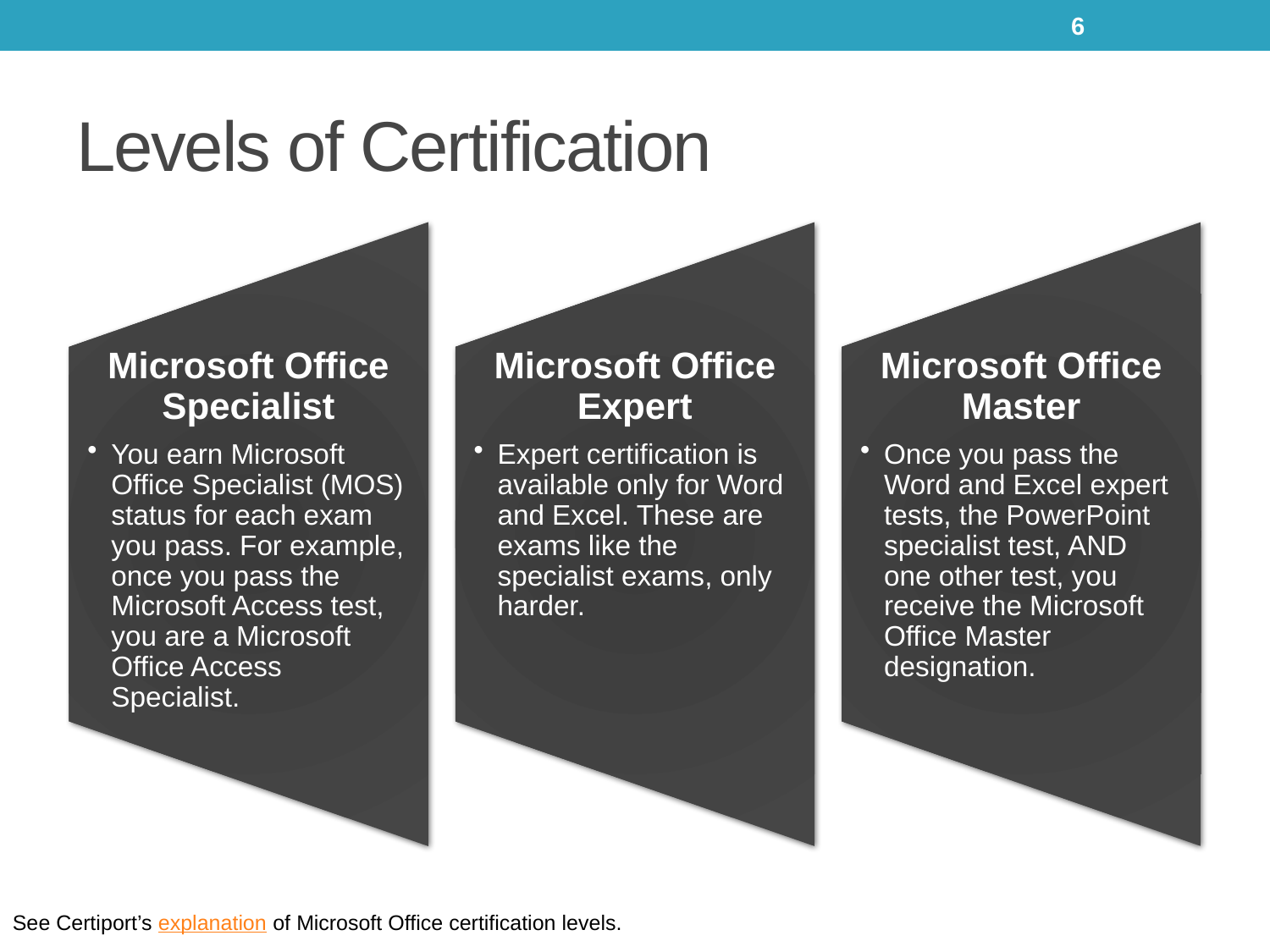

6
# Levels of Certification
Microsoft Office Master
Once you pass the Word and Excel expert tests, the PowerPoint specialist test, AND one other test, you receive the Microsoft Office Master designation.
Microsoft Office Expert
Expert certification is available only for Word and Excel. These are exams like the specialist exams, only harder.
Microsoft Office Specialist
You earn Microsoft Office Specialist (MOS) status for each exam you pass. For example, once you pass the Microsoft Access test, you are a Microsoft Office Access Specialist.
See Certiport’s explanation of Microsoft Office certification levels.